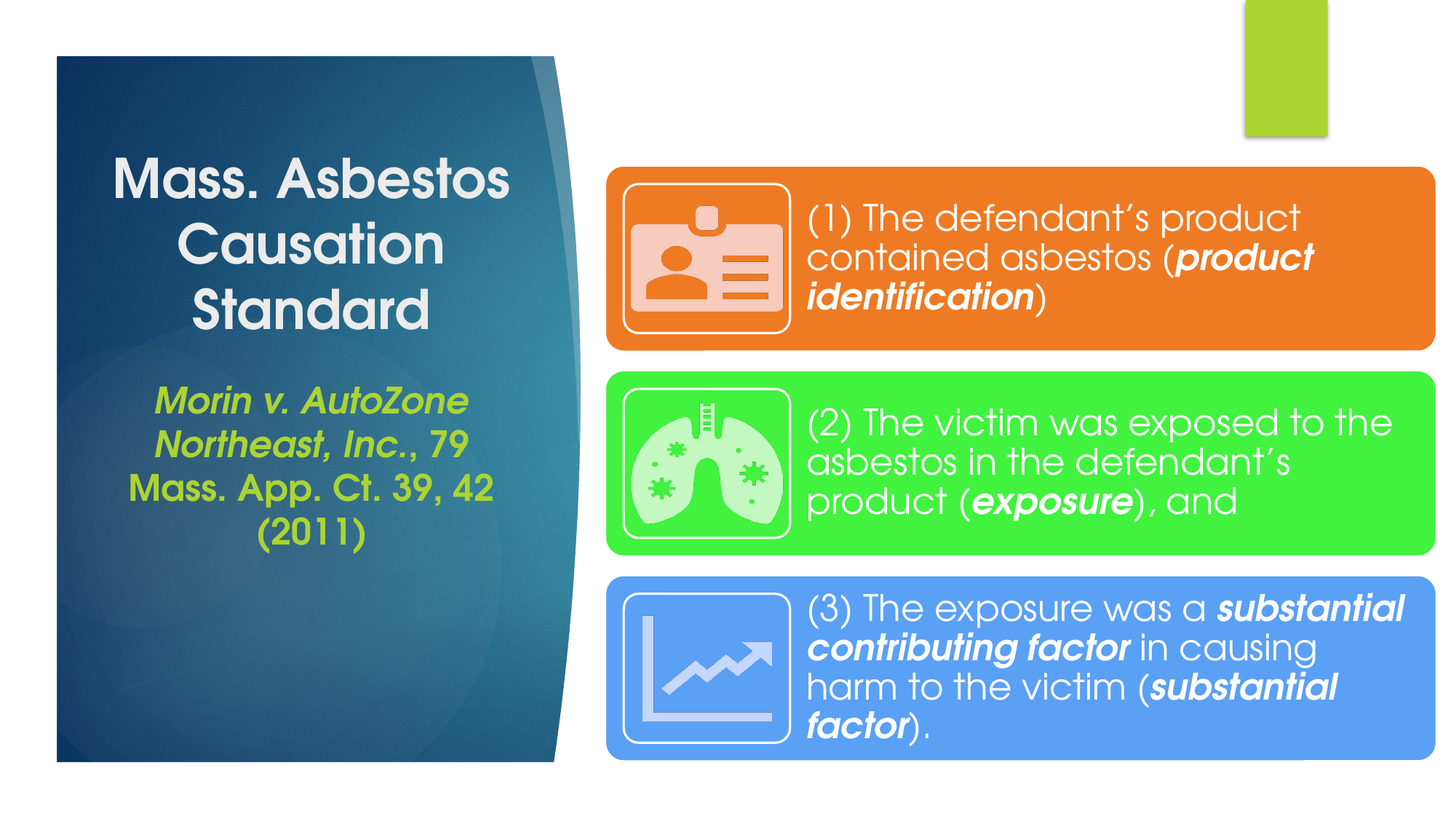

# Mass. Asbestos Causation Standard
(1) The defendant’s product contained asbestos (product identification)
(2) The victim was exposed to the asbestos in the defendant’s product (exposure), and
(3) The exposure was a substantial contributing factor in causing harm to the victim (substantial factor).
Morin v. AutoZone Northeast, Inc., 79 Mass. App. Ct. 39, 42 (2011)